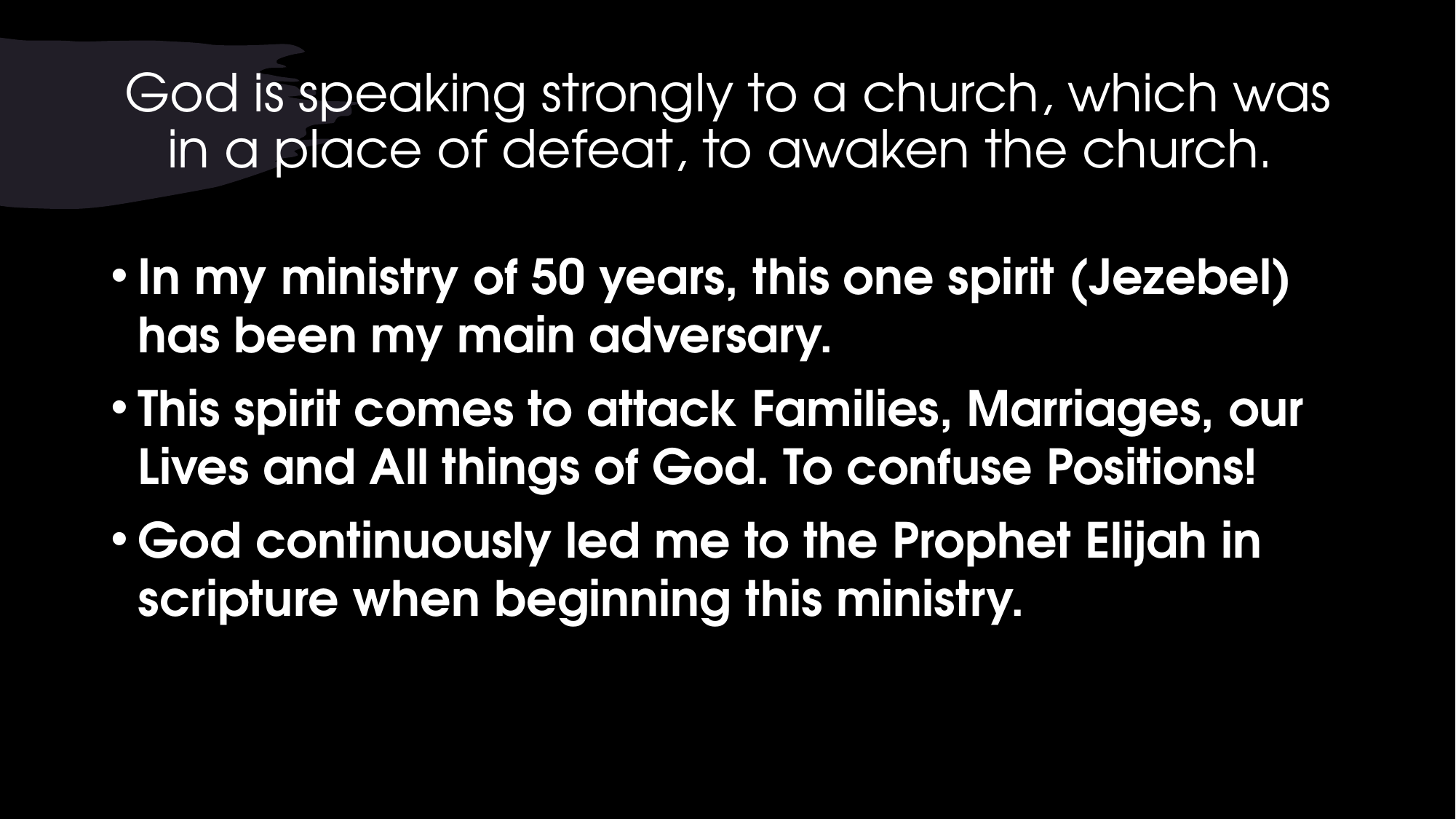

# God is speaking strongly to a church, which was in a place of defeat, to awaken the church.
In my ministry of 50 years, this one spirit (Jezebel) has been my main adversary.
This spirit comes to attack Families, Marriages, our Lives and All things of God. To confuse Positions!
God continuously led me to the Prophet Elijah in scripture when beginning this ministry.